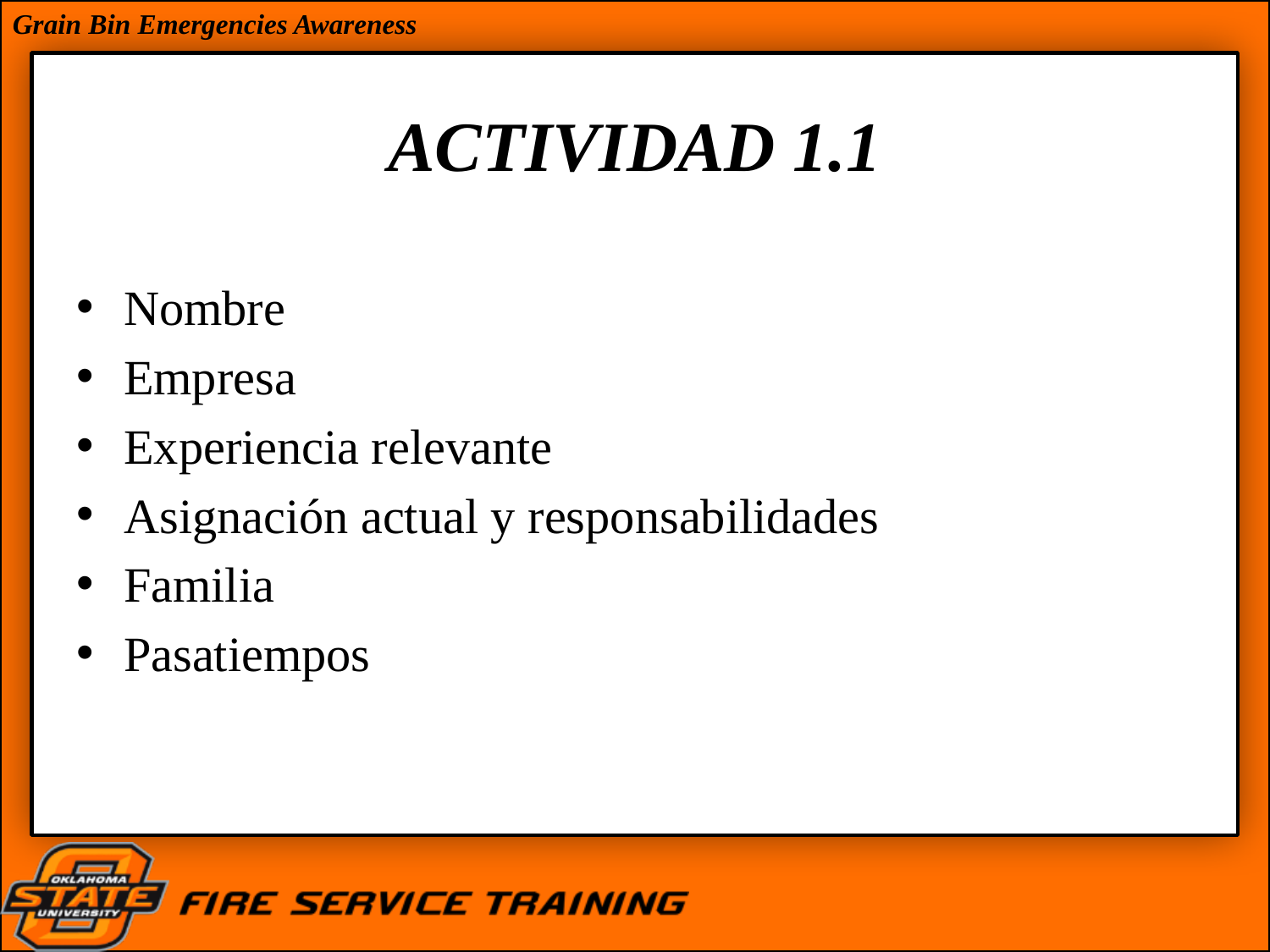

# ACTIVIDAD 1.1

Nombre
Empresa
Experiencia relevante
Asignación actual y responsabilidades
Familia
Pasatiempos